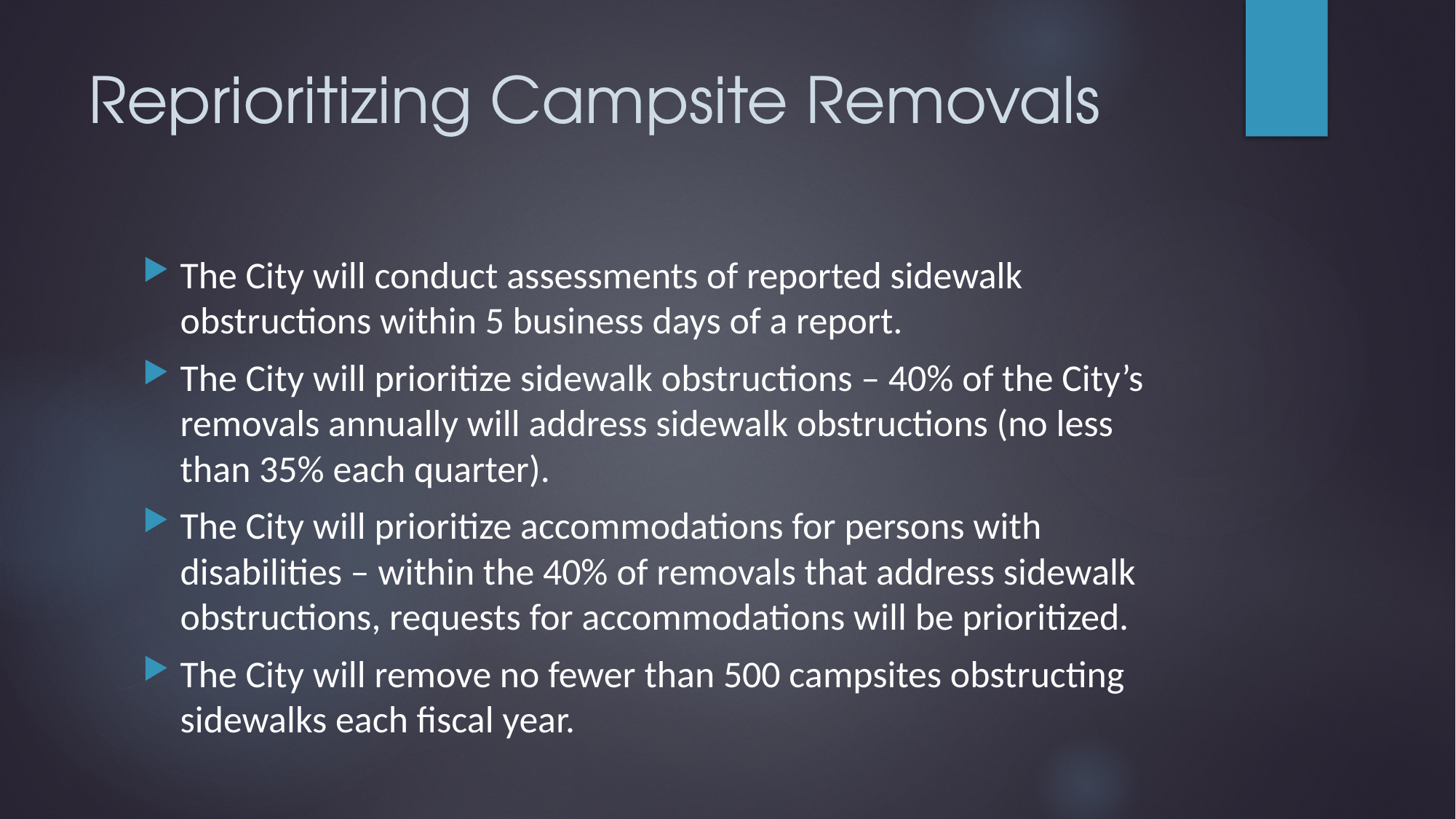

# Reprioritizing Campsite Removals
The City will conduct assessments of reported sidewalk obstructions within 5 business days of a report.
The City will prioritize sidewalk obstructions – 40% of the City’s removals annually will address sidewalk obstructions (no less than 35% each quarter).
The City will prioritize accommodations for persons with disabilities – within the 40% of removals that address sidewalk obstructions, requests for accommodations will be prioritized.
The City will remove no fewer than 500 campsites obstructing sidewalks each fiscal year.